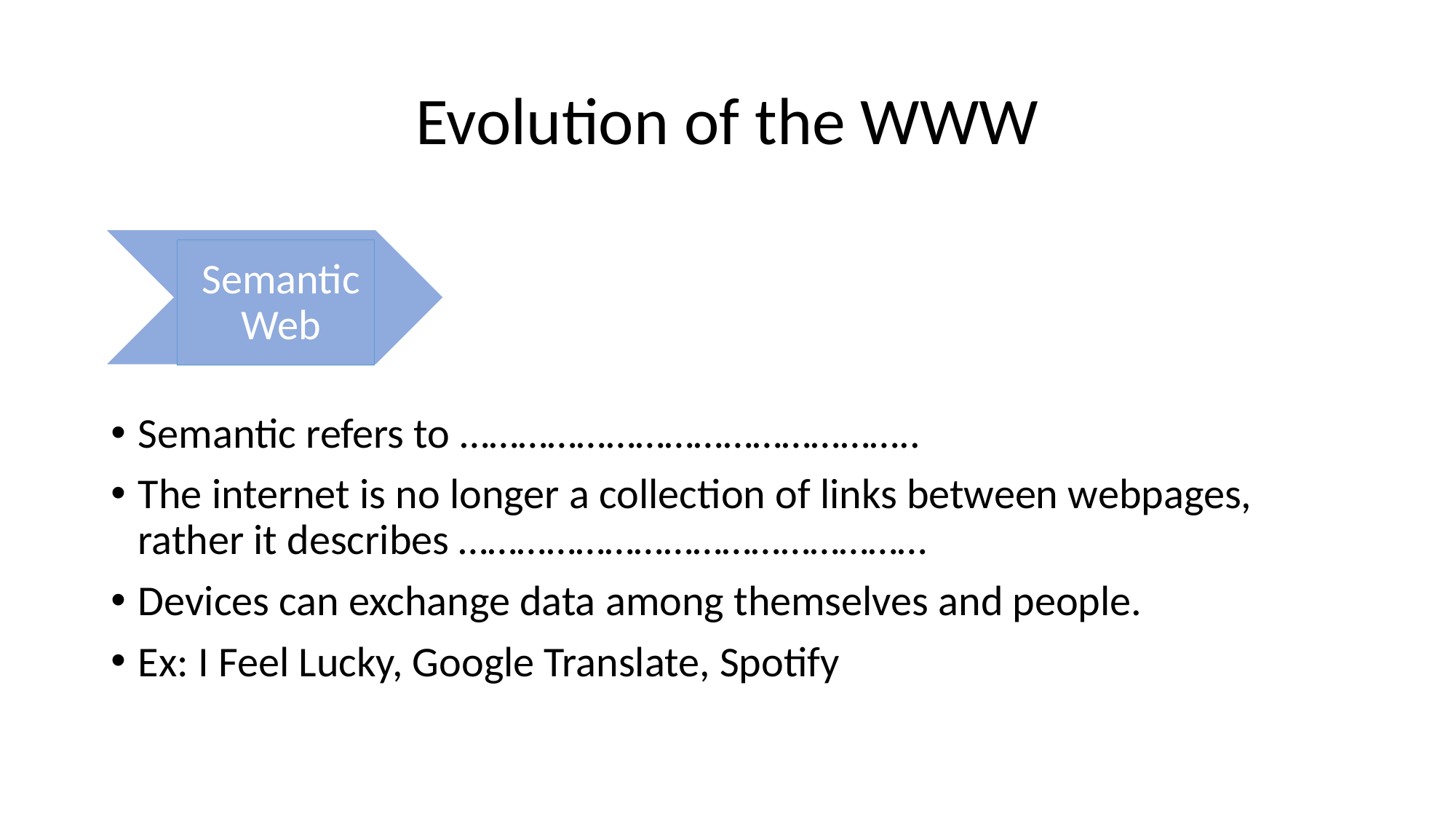

# Evolution of the WWW

Semantic refers to ………………………………………..
The internet is no longer a collection of links between webpages, rather it describes …………………………………………
Devices can exchange data among themselves and people.
Ex: I Feel Lucky, Google Translate, Spotify

Semantic Web